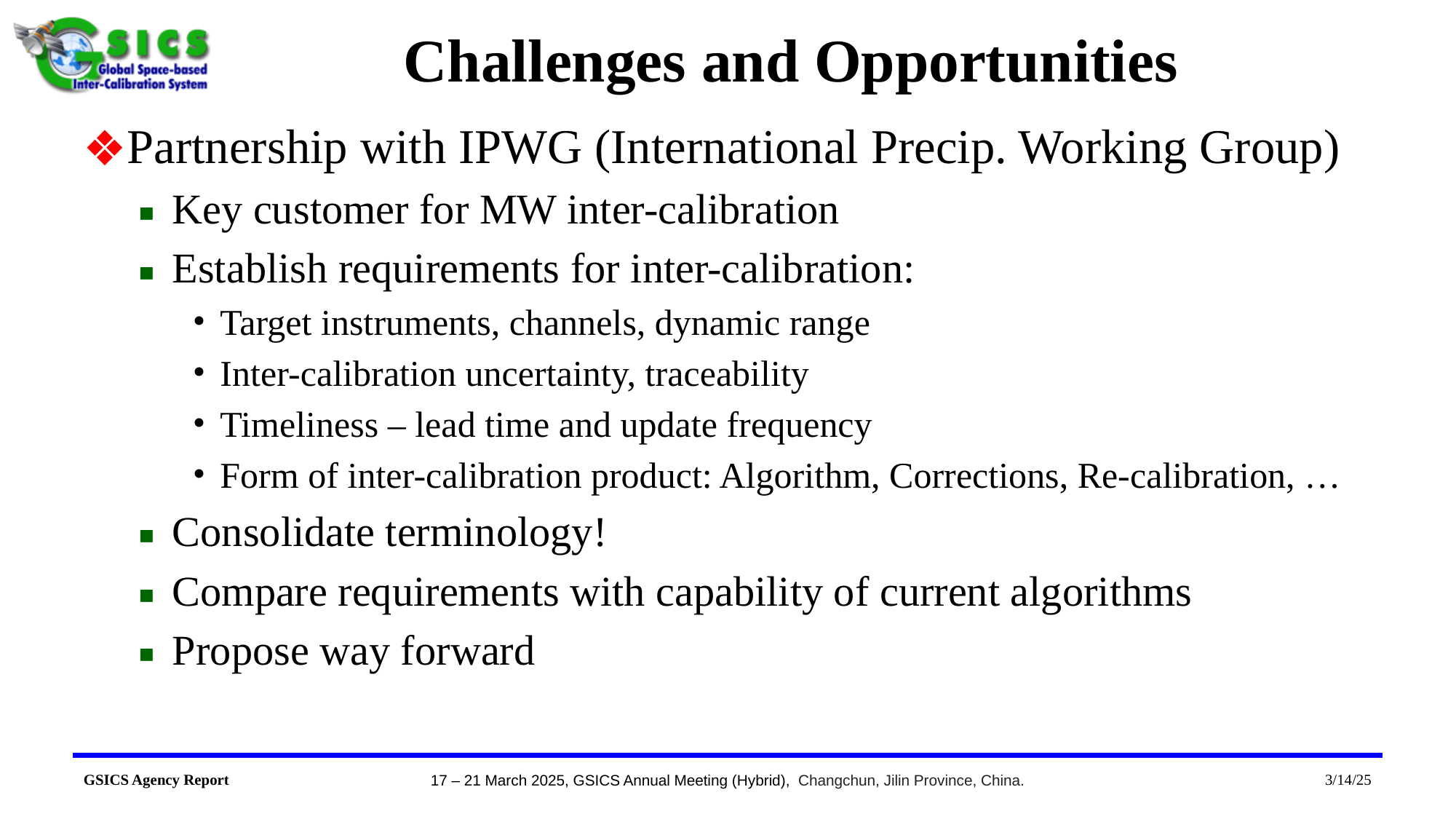

# Challenges and Opportunities
Partnership with IPWG (International Precip. Working Group)
Key customer for MW inter-calibration
Establish requirements for inter-calibration:
Target instruments, channels, dynamic range
Inter-calibration uncertainty, traceability
Timeliness – lead time and update frequency
Form of inter-calibration product: Algorithm, Corrections, Re-calibration, …
Consolidate terminology!
Compare requirements with capability of current algorithms
Propose way forward
3/14/25